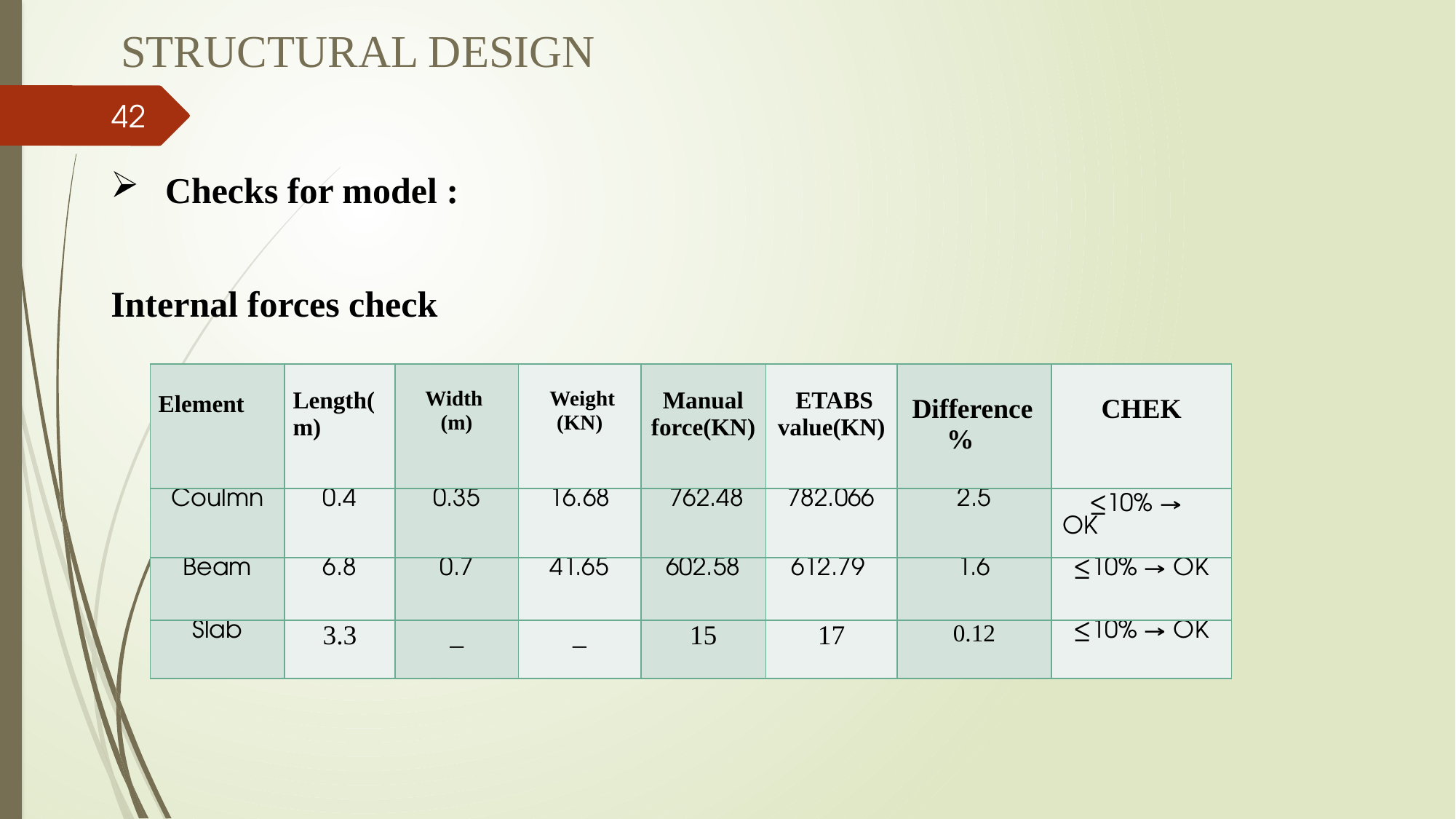

Structural Design
42
Checks for model :
Internal forces check
| Element | Length(m) | Width (m) | Weight (KN) | Manual force(KN) | ETABS value(KN) | Difference % | CHEK |
| --- | --- | --- | --- | --- | --- | --- | --- |
| Coulmn | 0.4 | 0.35 | 16.68 | 762.48 | 782.066 | 2.5 | ≤10% → OK |
| Beam | 6.8 | 0.7 | 41.65 | 602.58 | 612.79 | 1.6 | ≤10% → OK |
| Slab | 3.3 | \_ | \_ | 15 | 17 | 0.12 | ≤10% → OK |